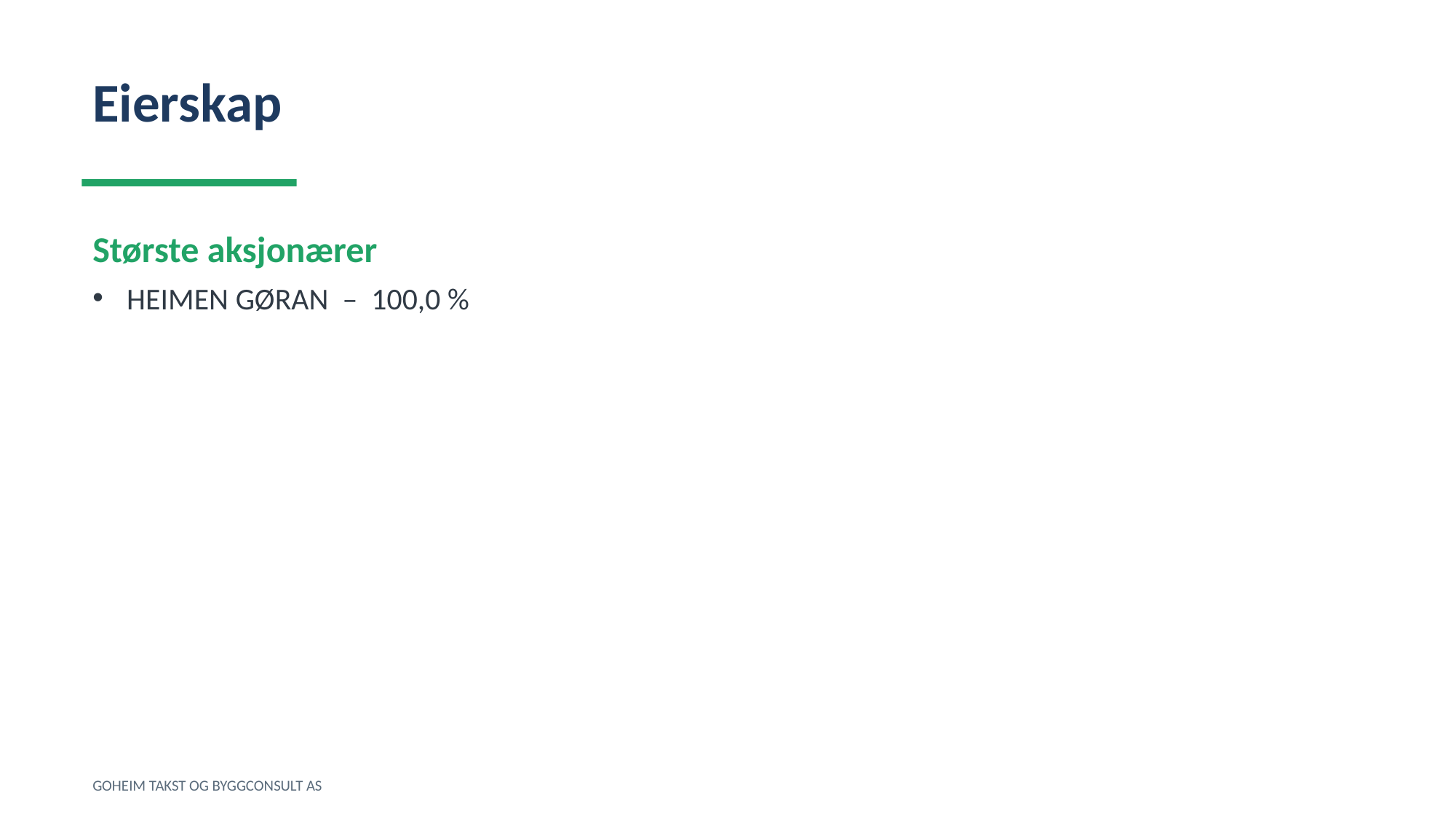

Eierskap

Største aksjonærer
HEIMEN GØRAN  –  100,0 %
GOHEIM TAKST OG BYGGCONSULT AS